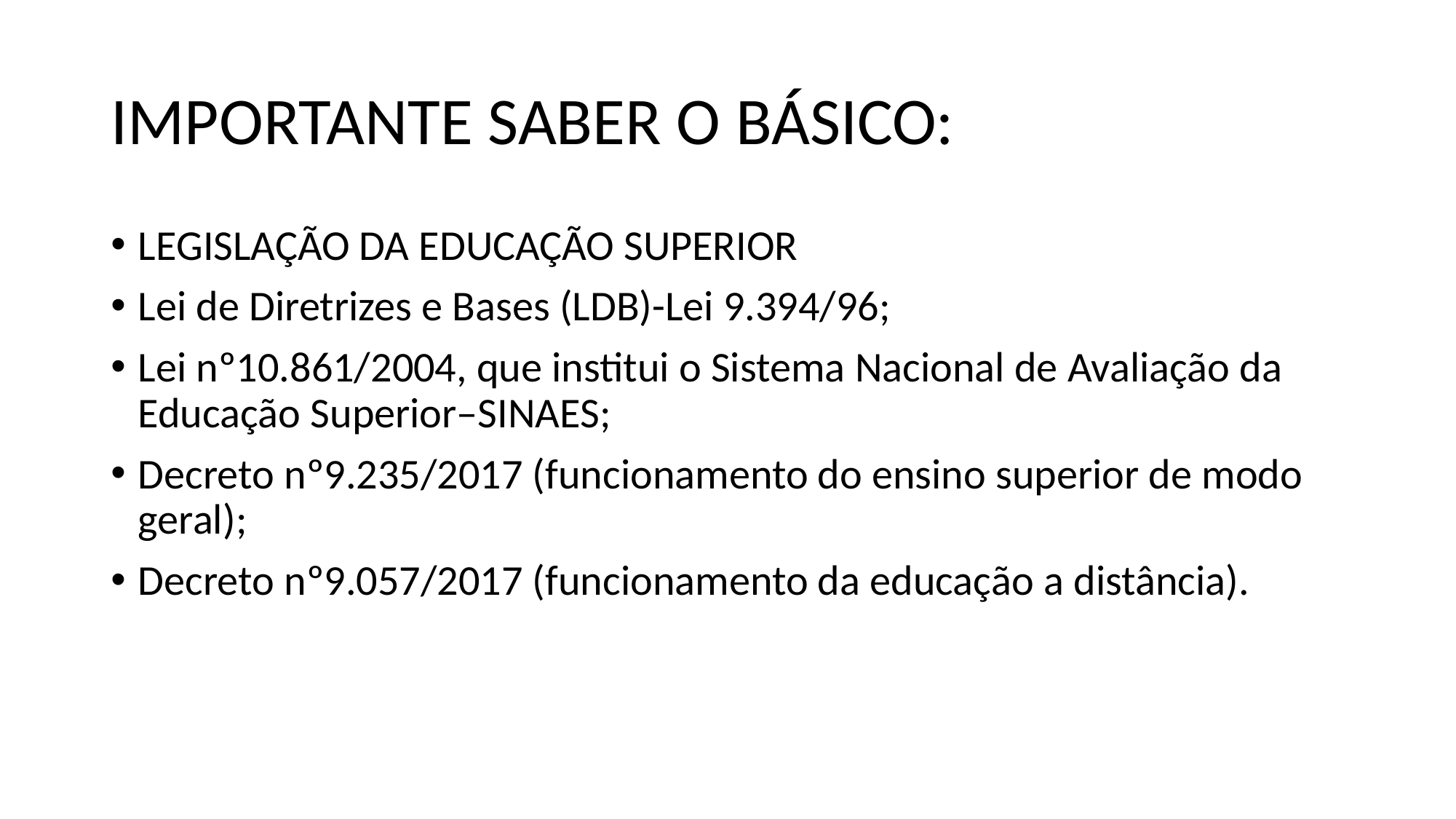

# IMPORTANTE SABER O BÁSICO:
LEGISLAÇÃO DA EDUCAÇÃO SUPERIOR
Lei de Diretrizes e Bases (LDB)-Lei 9.394/96;
Lei nº10.861/2004, que institui o Sistema Nacional de Avaliação da Educação Superior–SINAES;
Decreto nº9.235/2017 (funcionamento do ensino superior de modo geral);
Decreto nº9.057/2017 (funcionamento da educação a distância).